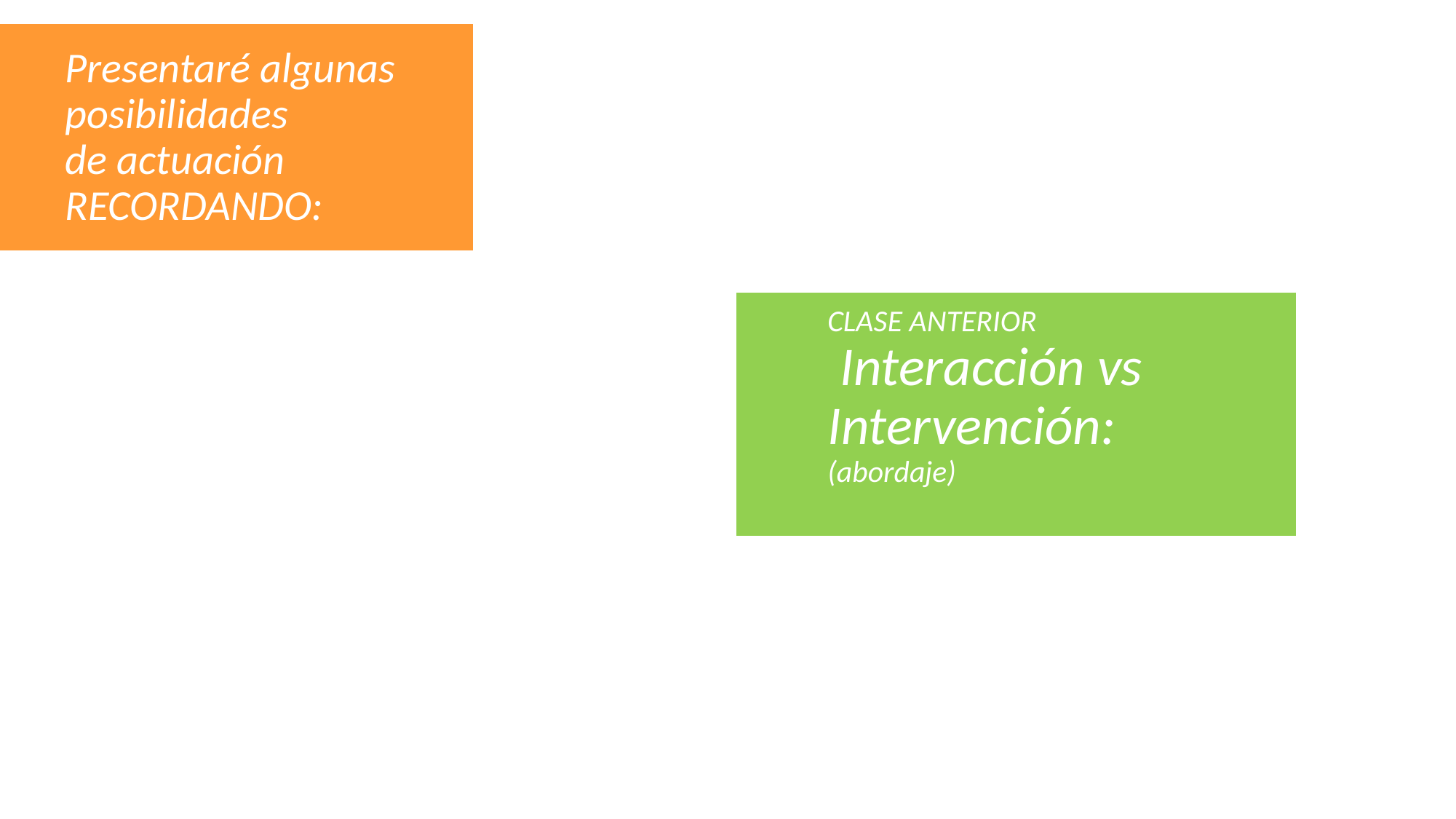

Presentaré algunas posibilidades
de actuación
RECORDANDO:

CLASE ANTERIOR
 Interacción vs Intervención:
(abordaje)